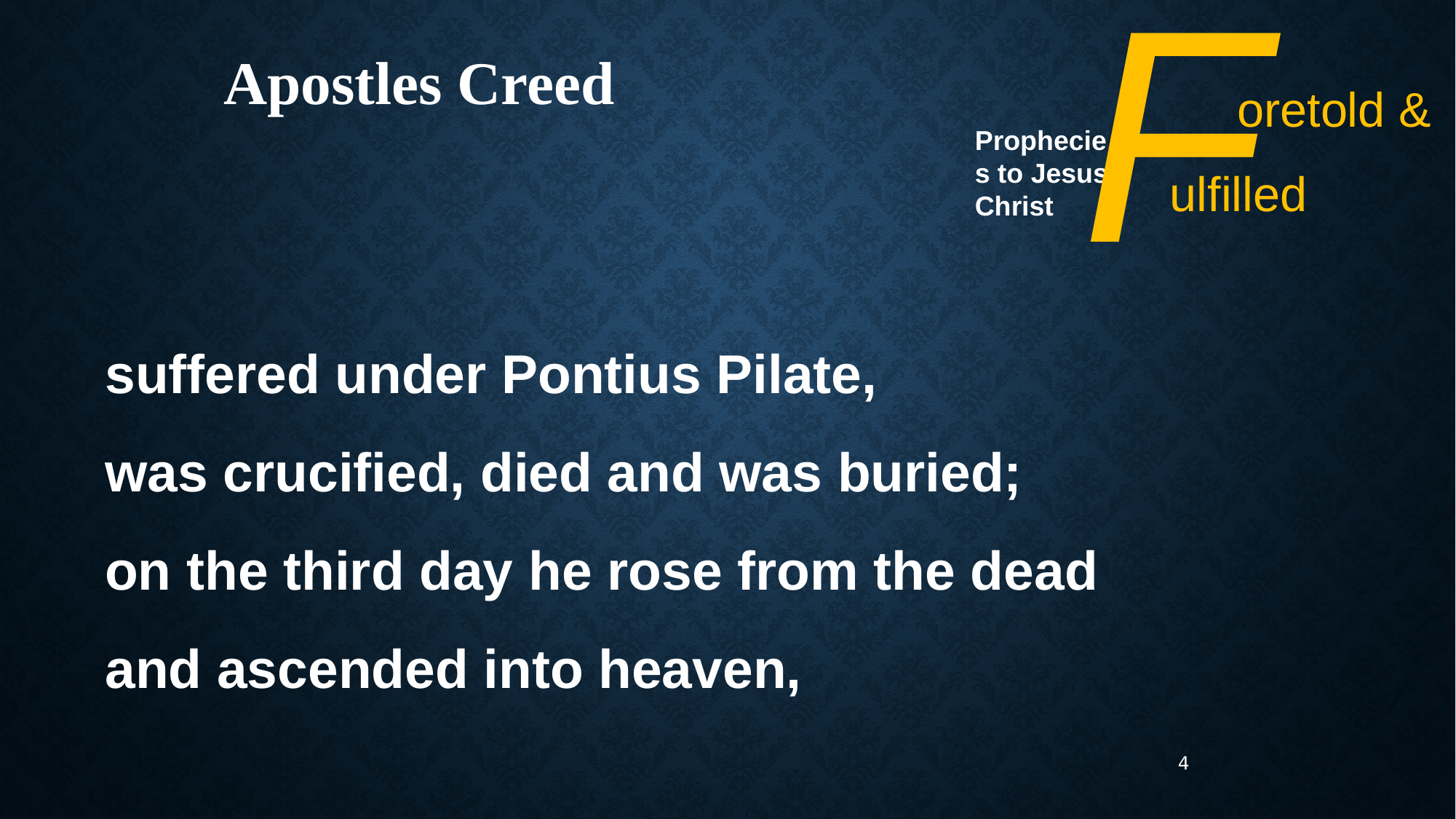

F
oretold &
ulfilled
Prophecies to Jesus Christ
Apostles Creed

suffered under Pontius Pilate,
was crucified, died and was buried;
on the third day he rose from the dead and ascended into heaven,

4